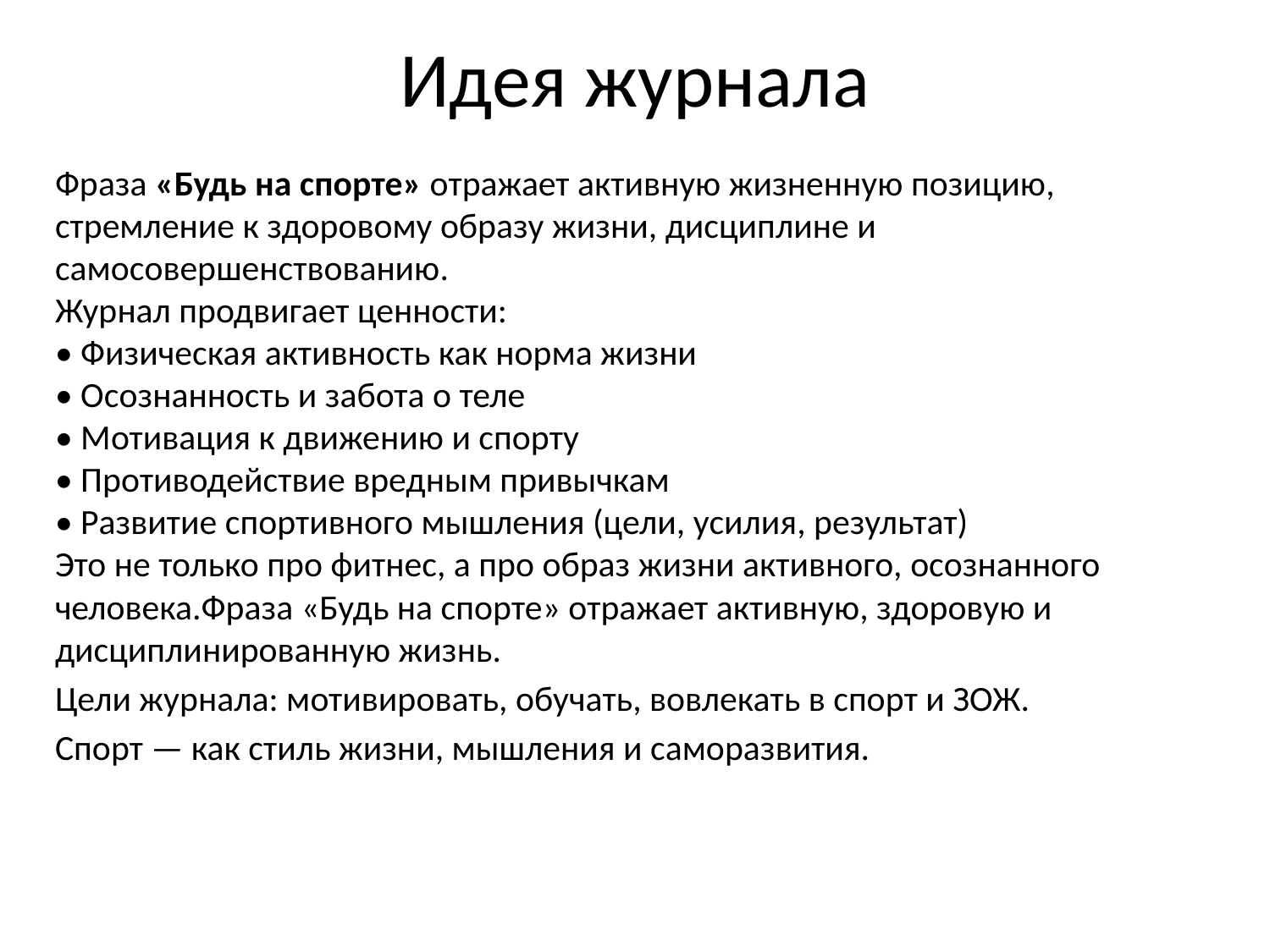

# Идея журнала
Фраза «Будь на спорте» отражает активную жизненную позицию, стремление к здоровому образу жизни, дисциплине и самосовершенствованию.
Журнал продвигает ценности:
• Физическая активность как норма жизни
• Осознанность и забота о теле
• Мотивация к движению и спорту
• Противодействие вредным привычкам
• Развитие спортивного мышления (цели, усилия, результат)
Это не только про фитнес, а про образ жизни активного, осознанного человека.Фраза «Будь на спорте» отражает активную, здоровую и дисциплинированную жизнь.
Цели журнала: мотивировать, обучать, вовлекать в спорт и ЗОЖ.
Спорт — как стиль жизни, мышления и саморазвития.